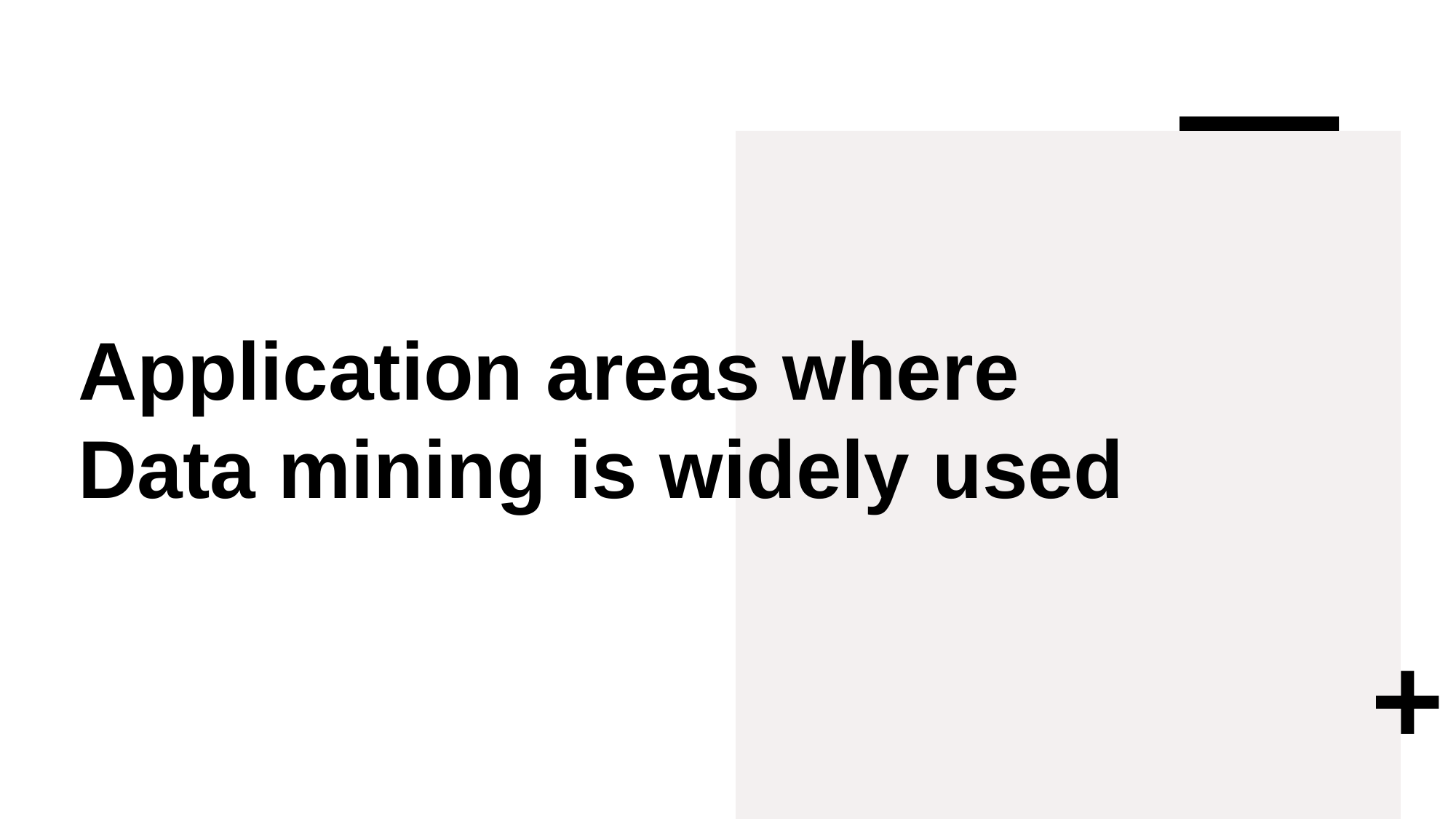

# Application areas where Data mining is widely used